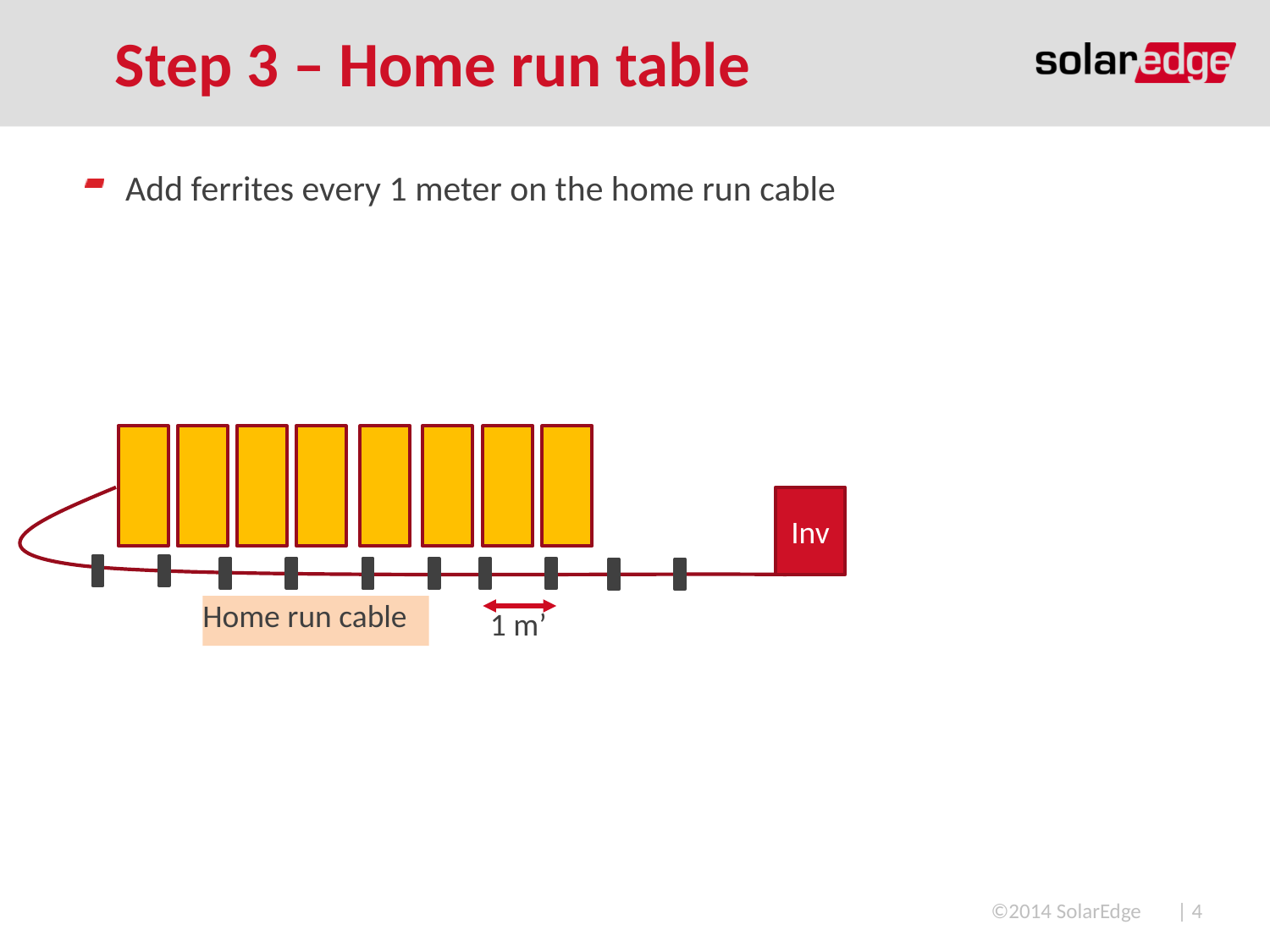

# Step 3 – Home run table
Add ferrites every 1 meter on the home run cable

Inv

Home run cable
1 m’